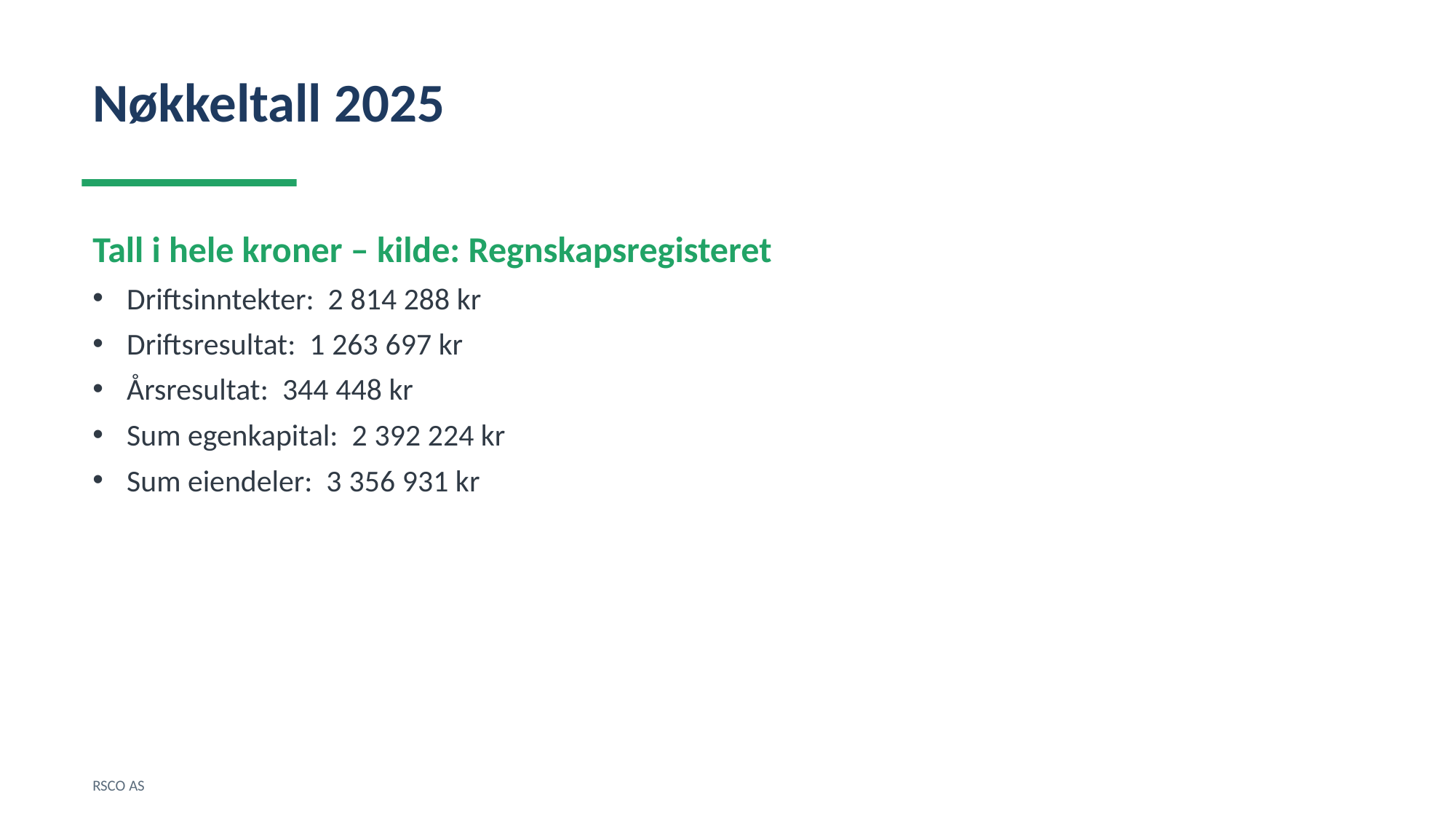

Nøkkeltall 2025

Tall i hele kroner – kilde: Regnskapsregisteret
Driftsinntekter:  2 814 288 kr
Driftsresultat:  1 263 697 kr
Årsresultat:  344 448 kr
Sum egenkapital:  2 392 224 kr
Sum eiendeler:  3 356 931 kr
RSCO AS